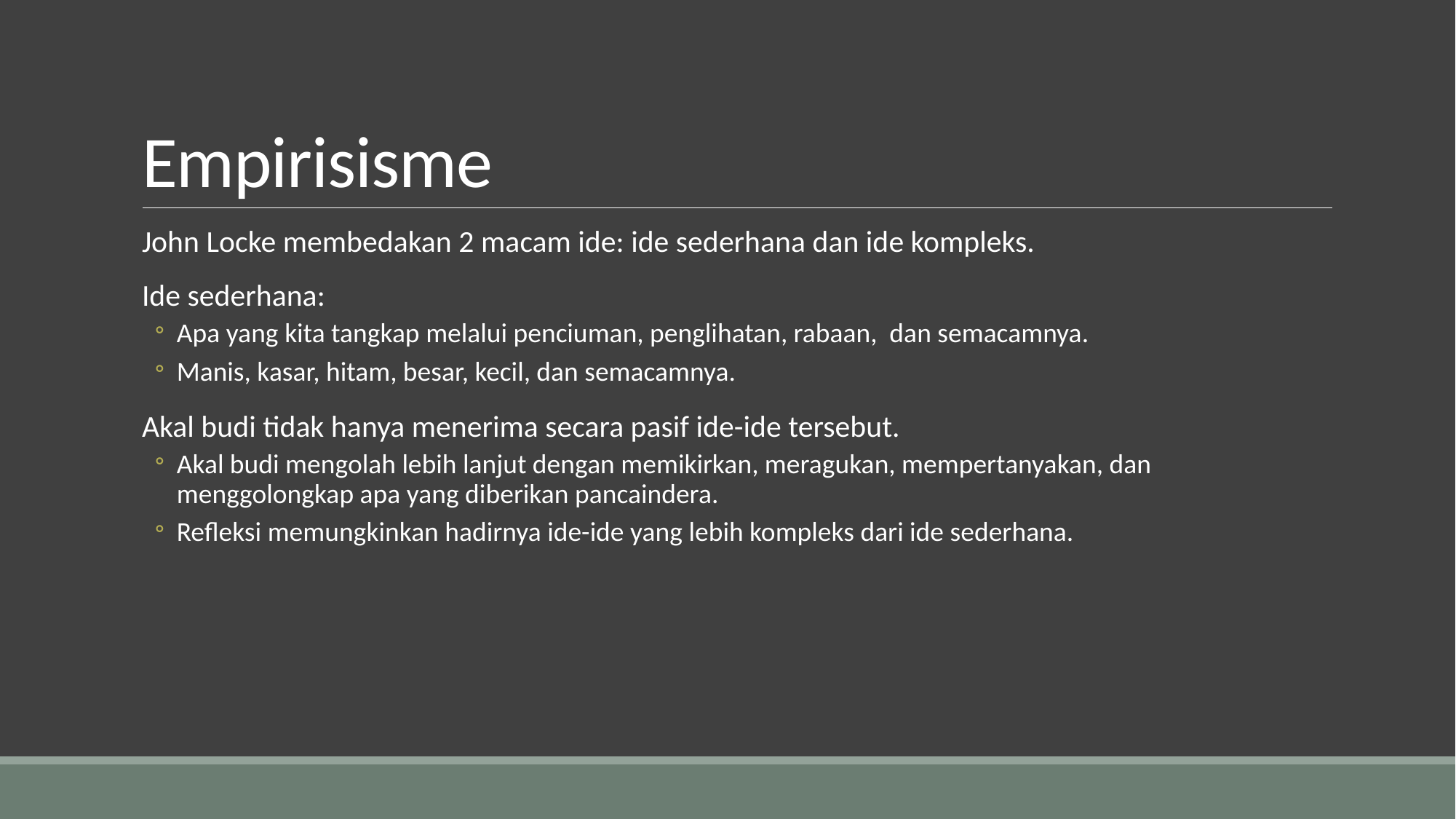

# Empirisisme
John Locke membedakan 2 macam ide: ide sederhana dan ide kompleks.
Ide sederhana:
Apa yang kita tangkap melalui penciuman, penglihatan, rabaan,  dan semacamnya.
Manis, kasar, hitam, besar, kecil, dan semacamnya.
Akal budi tidak hanya menerima secara pasif ide-ide tersebut.
Akal budi mengolah lebih lanjut dengan memikirkan, meragukan, mempertanyakan, dan menggolongkap apa yang diberikan pancaindera.
Refleksi memungkinkan hadirnya ide-ide yang lebih kompleks dari ide sederhana.